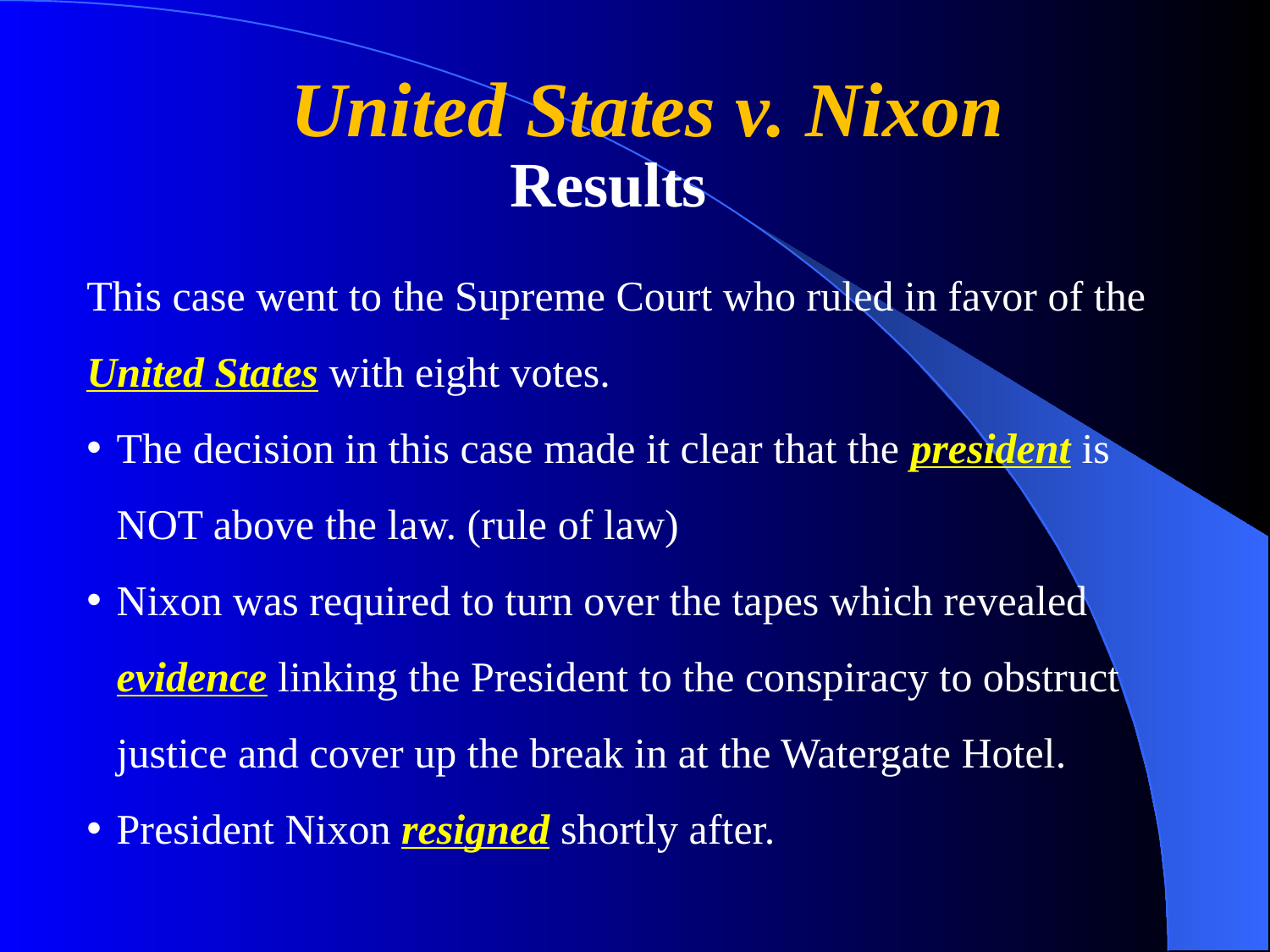

United States v. Nixon
Results

This case went to the Supreme Court who ruled in favor of the United States with eight votes.
The decision in this case made it clear that the president is NOT above the law. (rule of law)
Nixon was required to turn over the tapes which revealed evidence linking the President to the conspiracy to obstruct justice and cover up the break in at the Watergate Hotel.
President Nixon resigned shortly after.